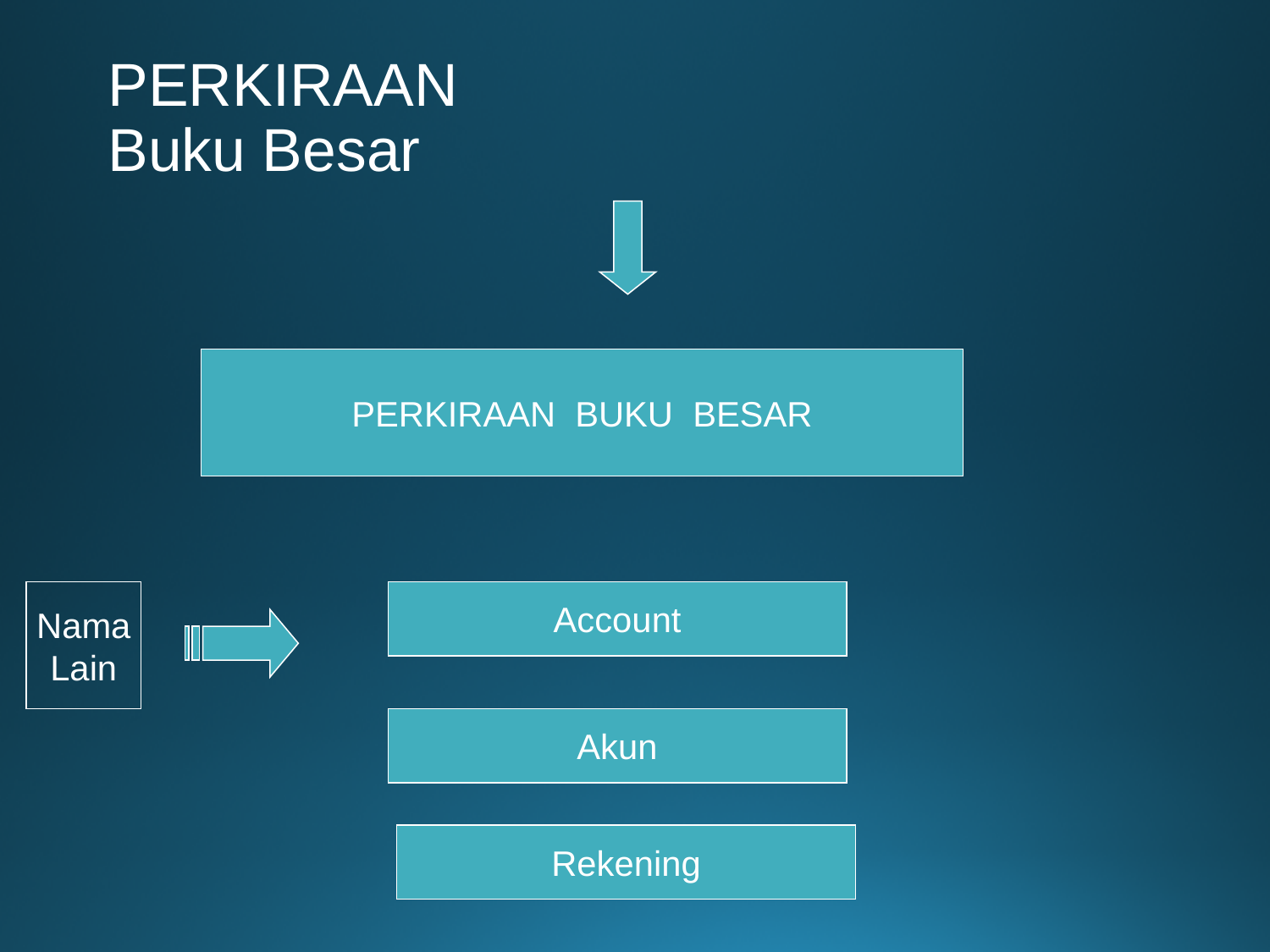

# PERKIRAAN Buku Besar

PERKIRAAN  BUKU  BESAR
Nama Lain
Account

Akun
Rekening